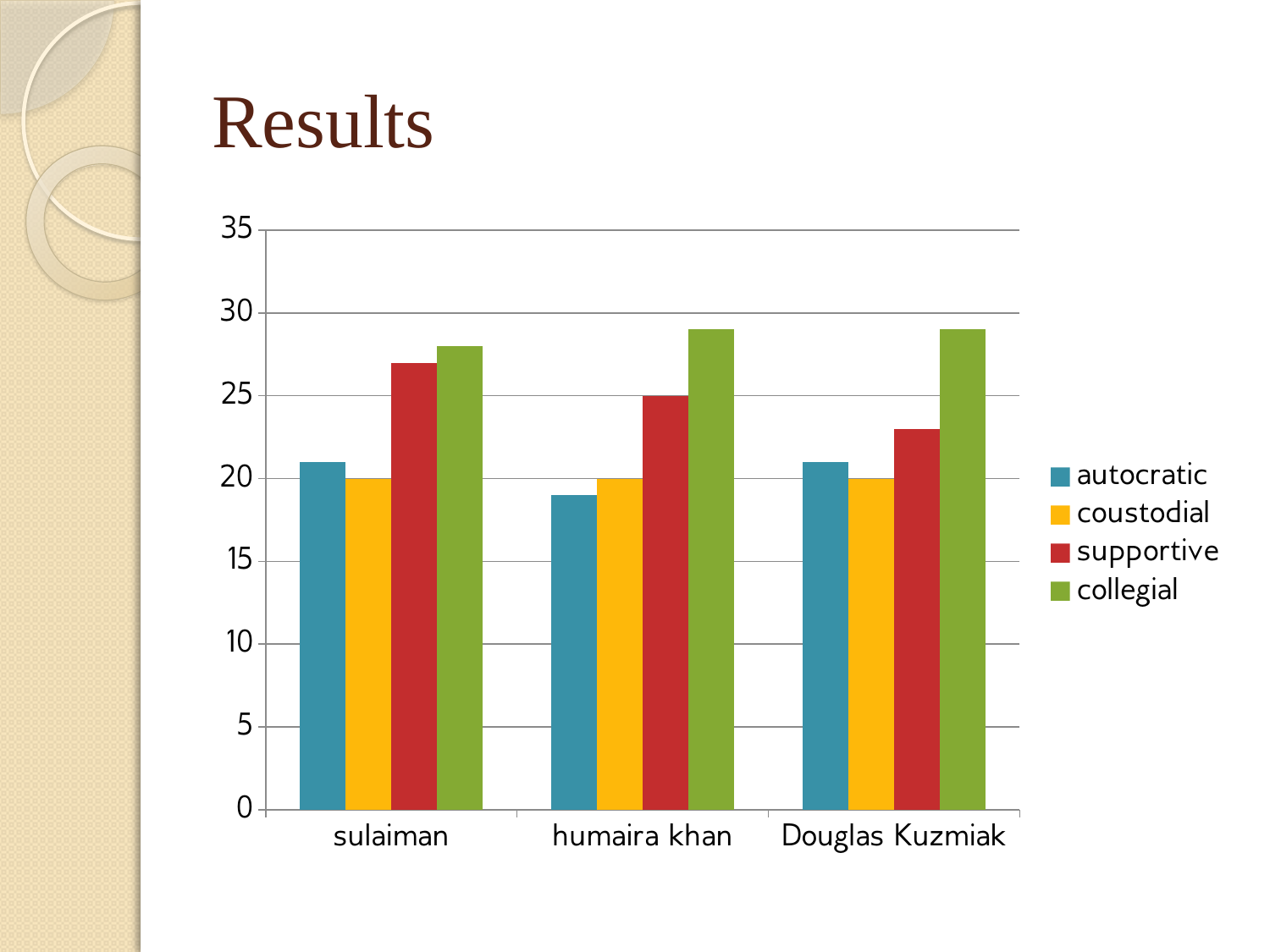

# Results

### Chart

| Category | autocratic | coustodial | supportive | collegial |
|---|---|---|---|---|
| sulaiman | 21.0 | 20.0 | 27.0 | 28.0 |
| humaira khan | 19.0 | 20.0 | 25.0 | 29.0 |
| Douglas Kuzmiak | 21.0 | 20.0 | 23.0 | 29.0 |